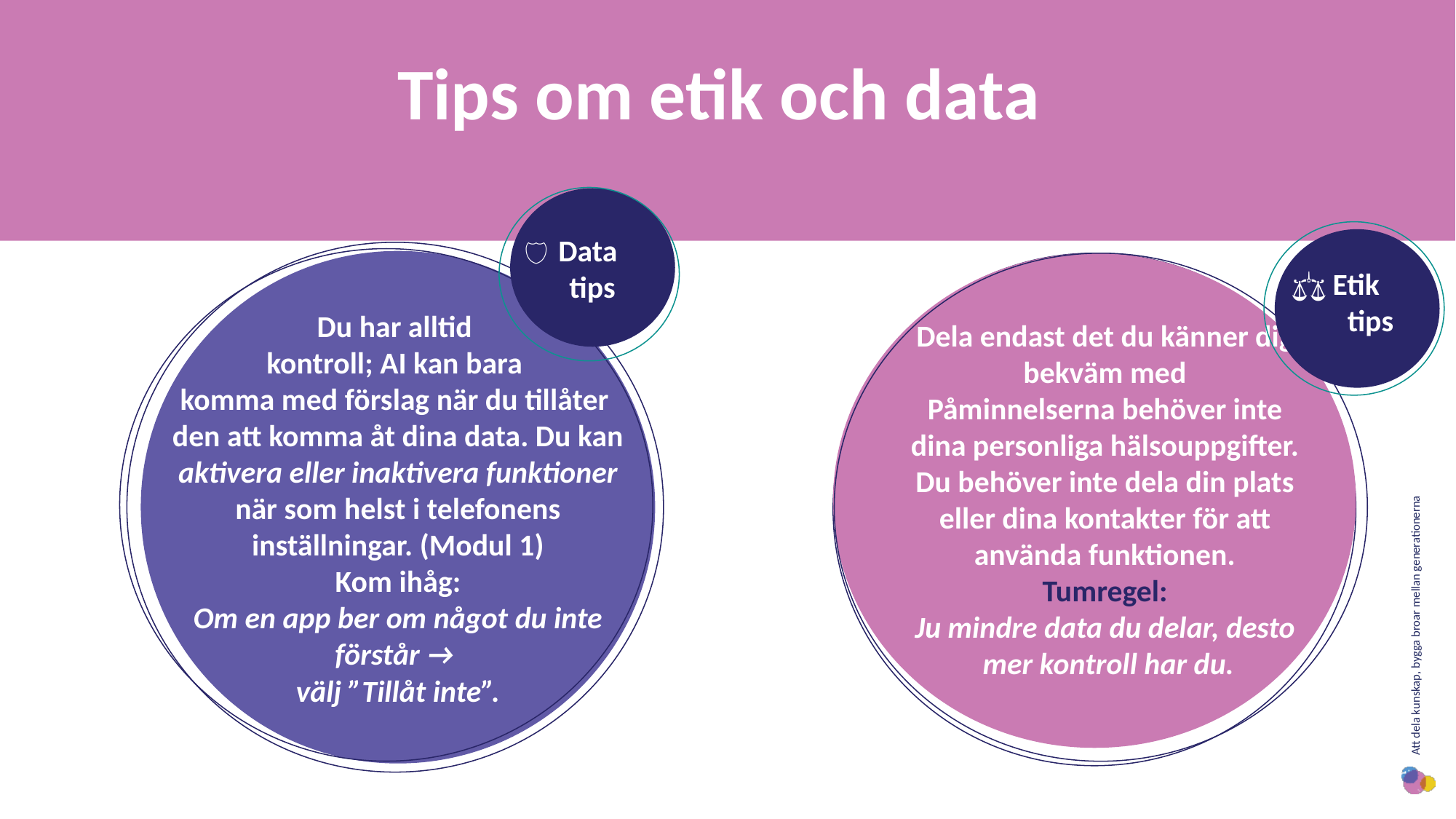

Tips om etik och data

🛡️ Data
       tips

⚖️ Etik
        tips
Du har alltid
kontroll; AI kan bara
komma med förslag när du tillåter
den att komma åt dina data. Du kan aktivera eller inaktivera funktioner när som helst i telefonens inställningar. (Modul 1)
Kom ihåg:
Om en app ber om något du inte förstår →
välj ”Tillåt inte”.
Dela endast det du känner dig bekväm med
Påminnelserna behöver inte dina personliga hälsouppgifter.
Du behöver inte dela din plats eller dina kontakter för att använda funktionen.
Tumregel:
Ju mindre data du delar, desto
 mer kontroll har du.
Avsnitt tre
Avsnitt fyra